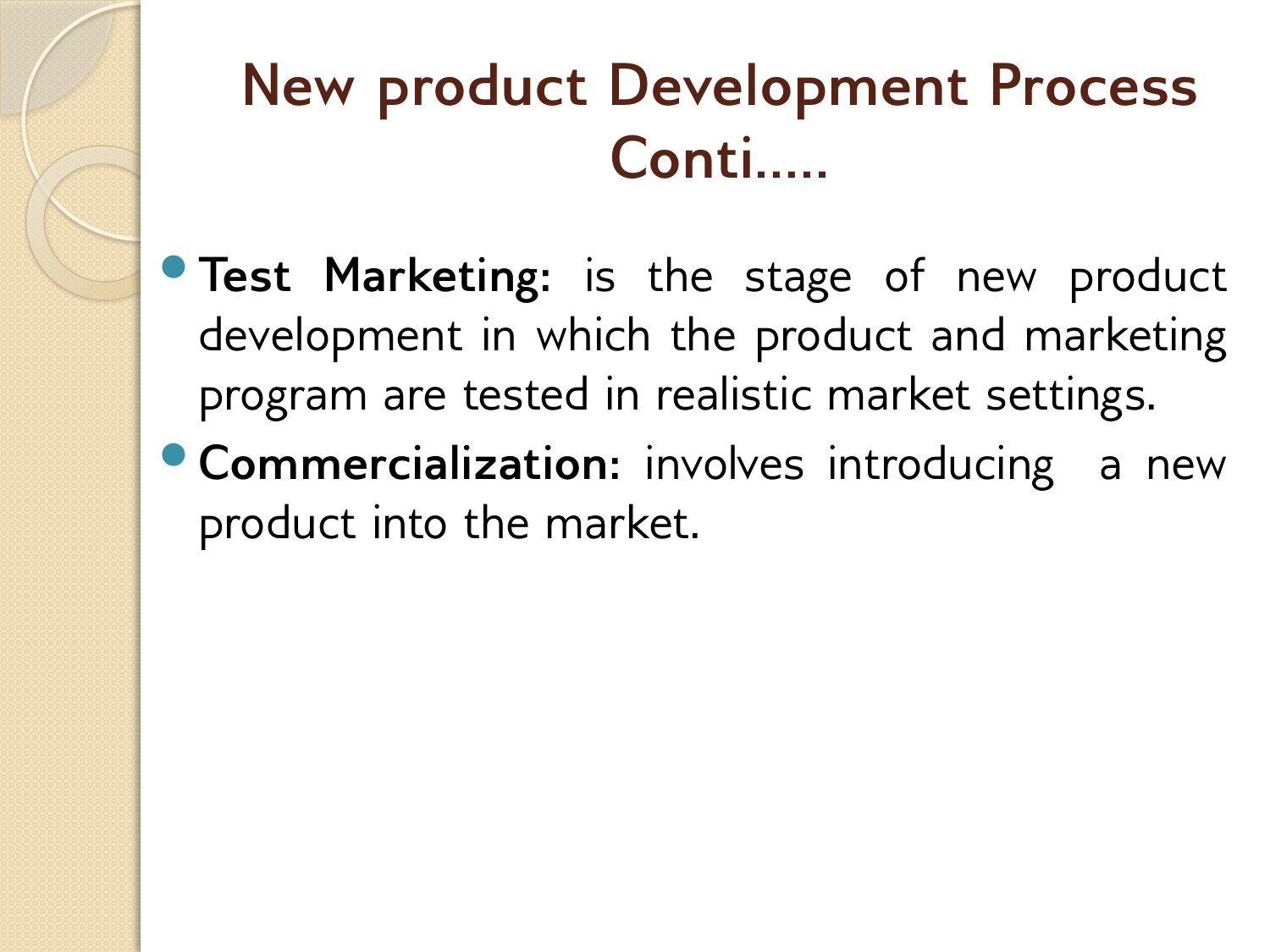

# New product Development Process Conti…..
Test Marketing: is the stage of new product development in which the product and marketing program are tested in realistic market settings.
Commercialization: involves introducing  a new product into the market.